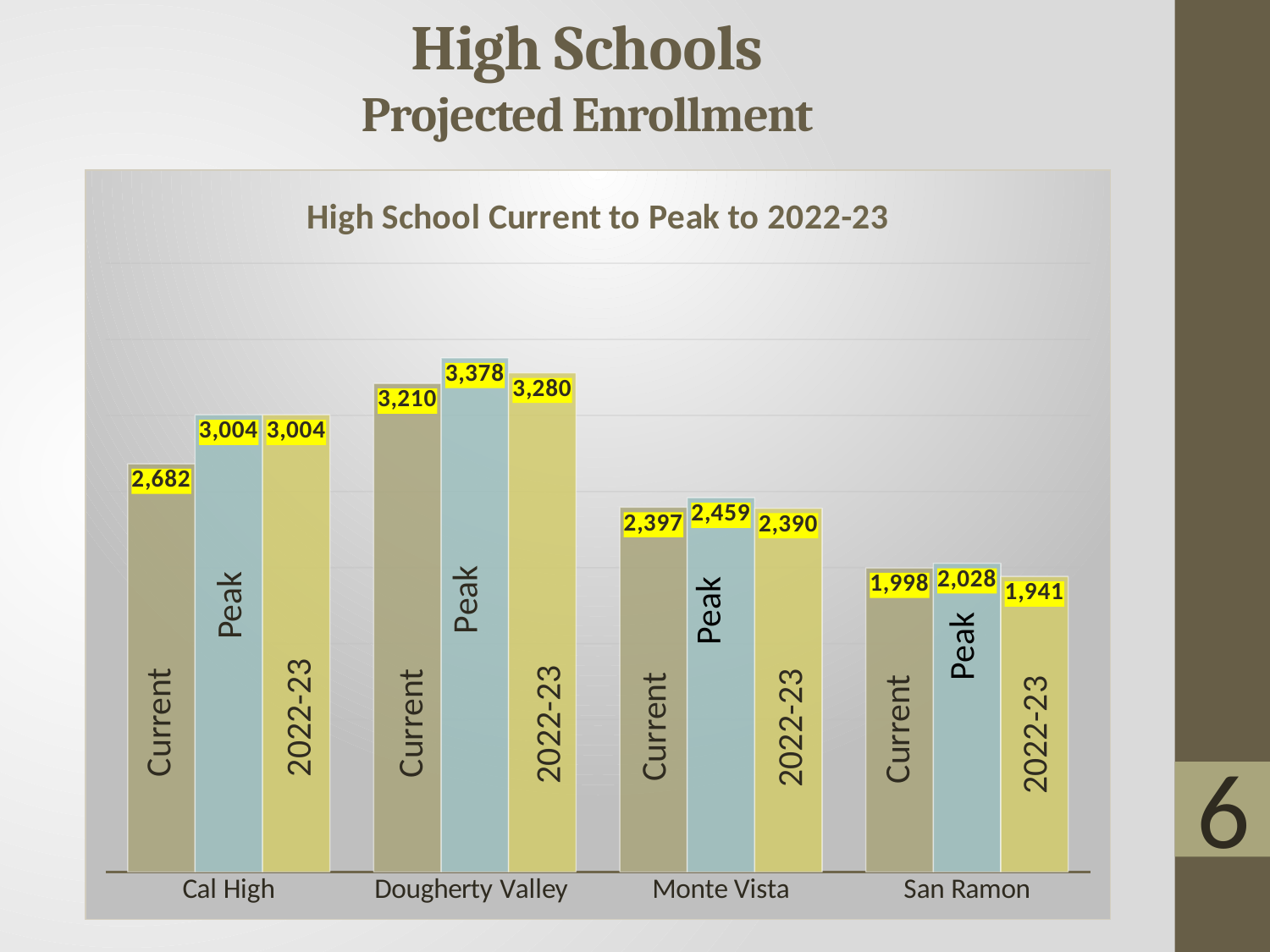

# High Schools Projected Enrollment

### Chart: High School Current to Peak to 2022-23

| Category |  |  |  |
|---|---|---|---|
| Cal High | 2682.0 | 3004.0 | 3004.0 |
| Dougherty Valley  | 3210.0 | 3378.0 | 3280.0 |
| Monte Vista | 2397.0 | 2459.0 | 2390.0 |
| San Ramon | 1998.0 | 2028.0 | 1941.0 |
Peak
2022-23
2022-23
Current
2022-23
Current
Current
Current
2022-23
6